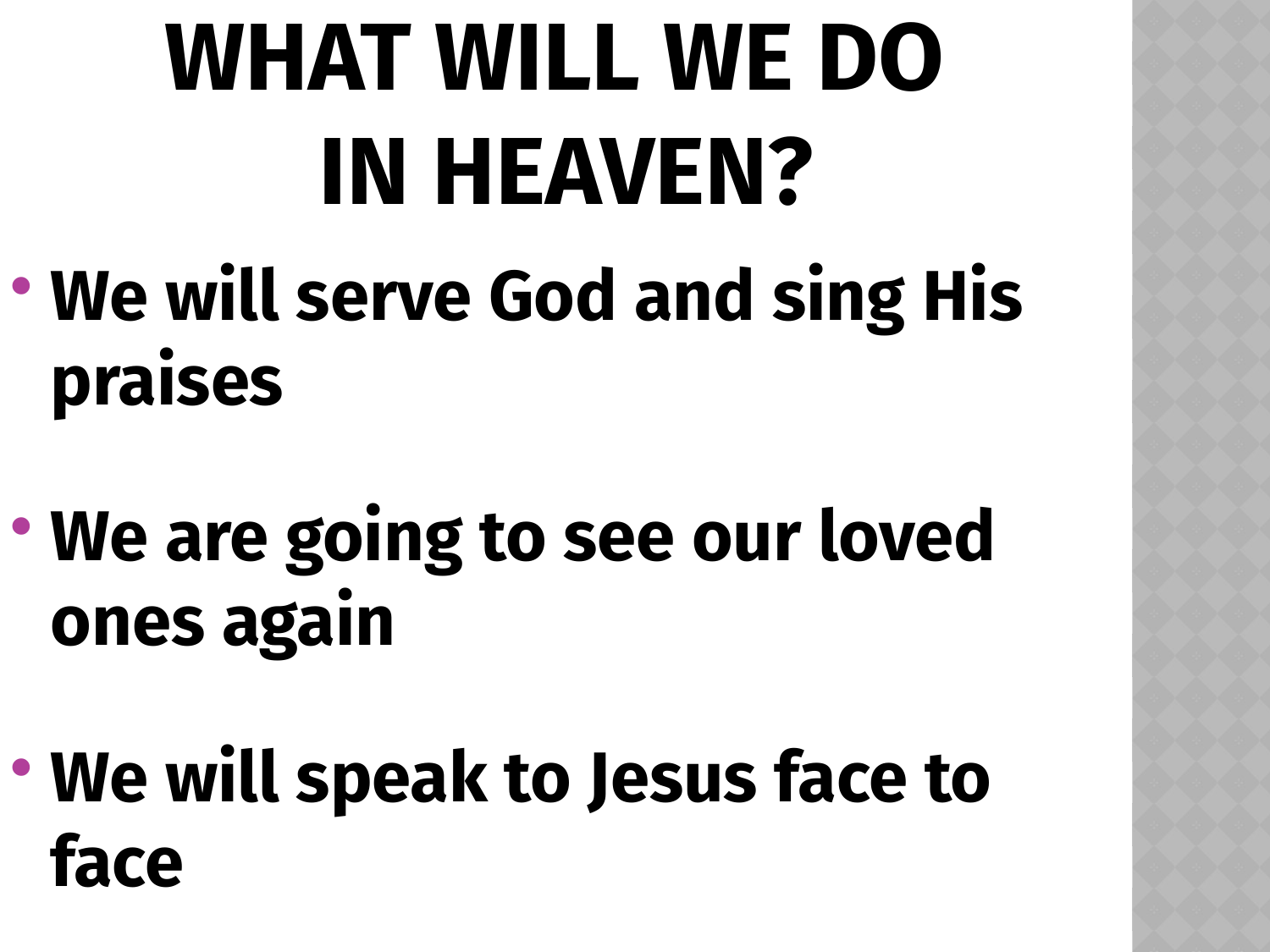

# What will we do in heaven?
We will serve God and sing His praises

We are going to see our loved ones again

We will speak to Jesus face to face